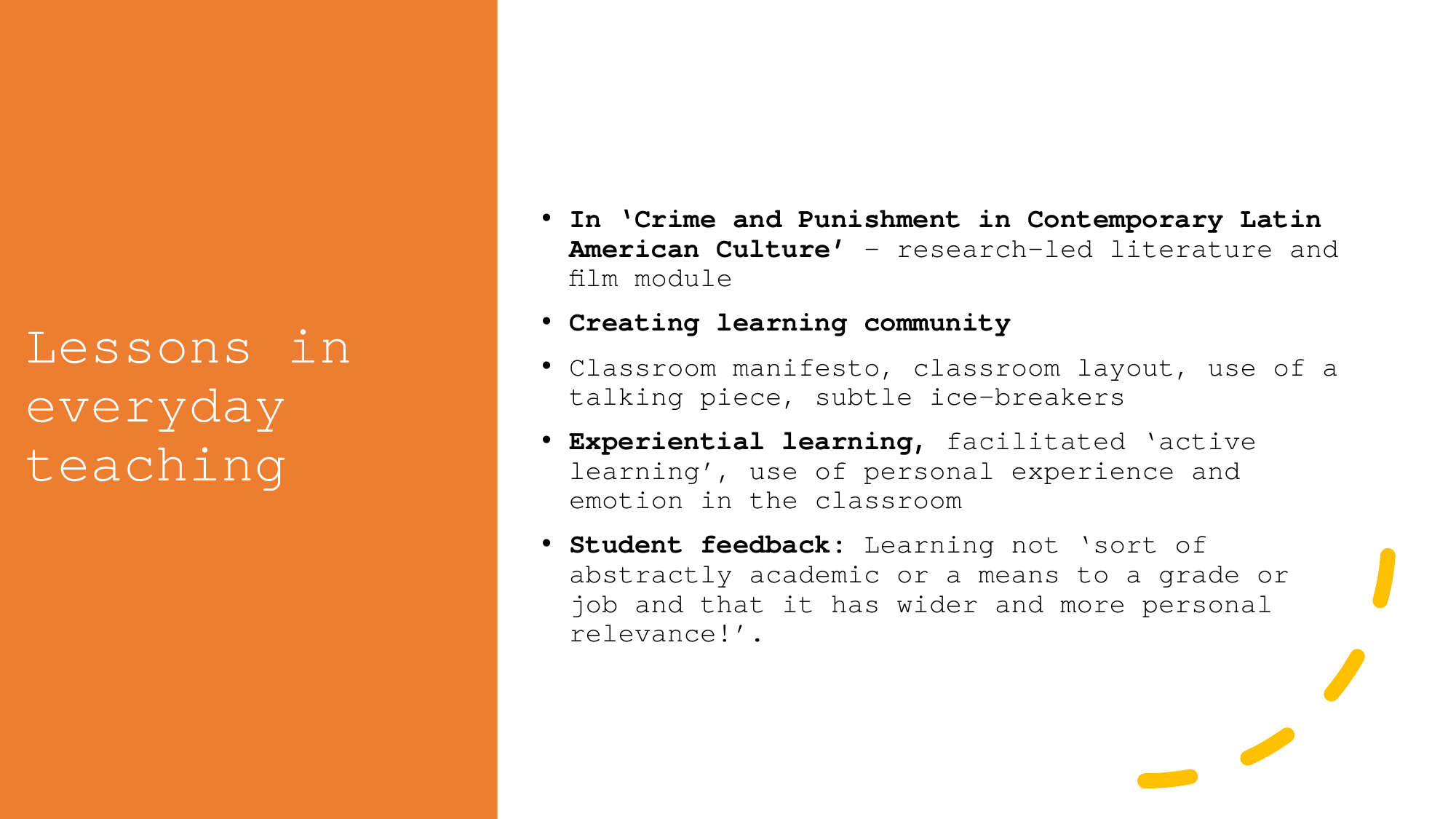

# Lessons in everyday teaching
In ‘Crime and Punishment in Contemporary Latin American Culture’ - research-led literature and film module
Creating learning community
Classroom manifesto, classroom layout, use of a talking piece, subtle ice-breakers
Experiential learning, facilitated ‘active learning’, use of personal experience and emotion in the classroom
Student feedback: Learning not ‘sort of abstractly academic or a means to a grade or job and that it has wider and more personal relevance!’.